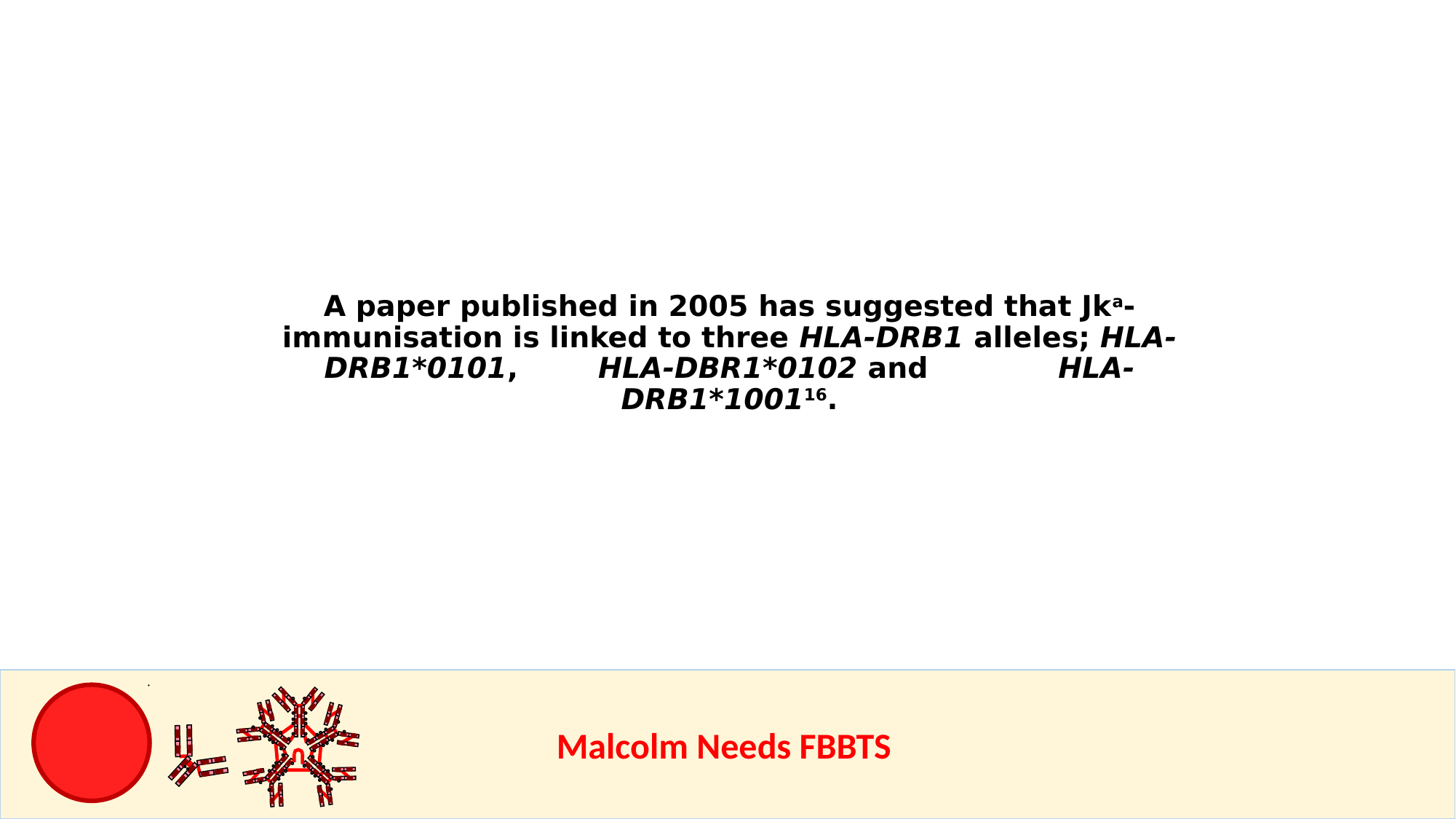

A paper published in 2005 has suggested that Jka-immunisation is linked to three HLA-DRB1 alleles; HLA-DRB1*0101,        HLA-DBR1*0102 and             HLA-DRB1*100116.
					Malcolm Needs FBBTS